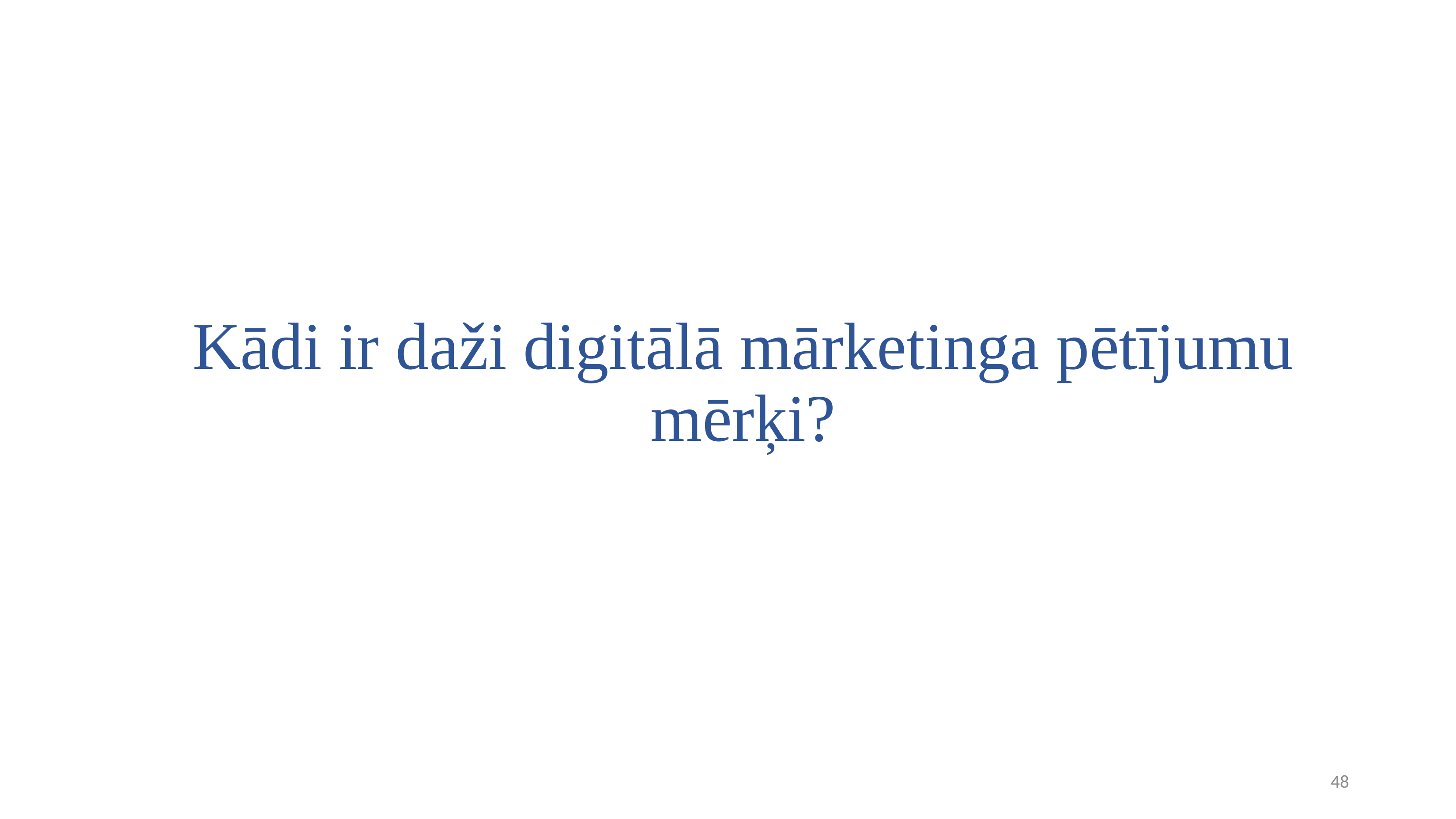

# Kādi ir daži digitālā mārketinga pētījumu mērķi?
48